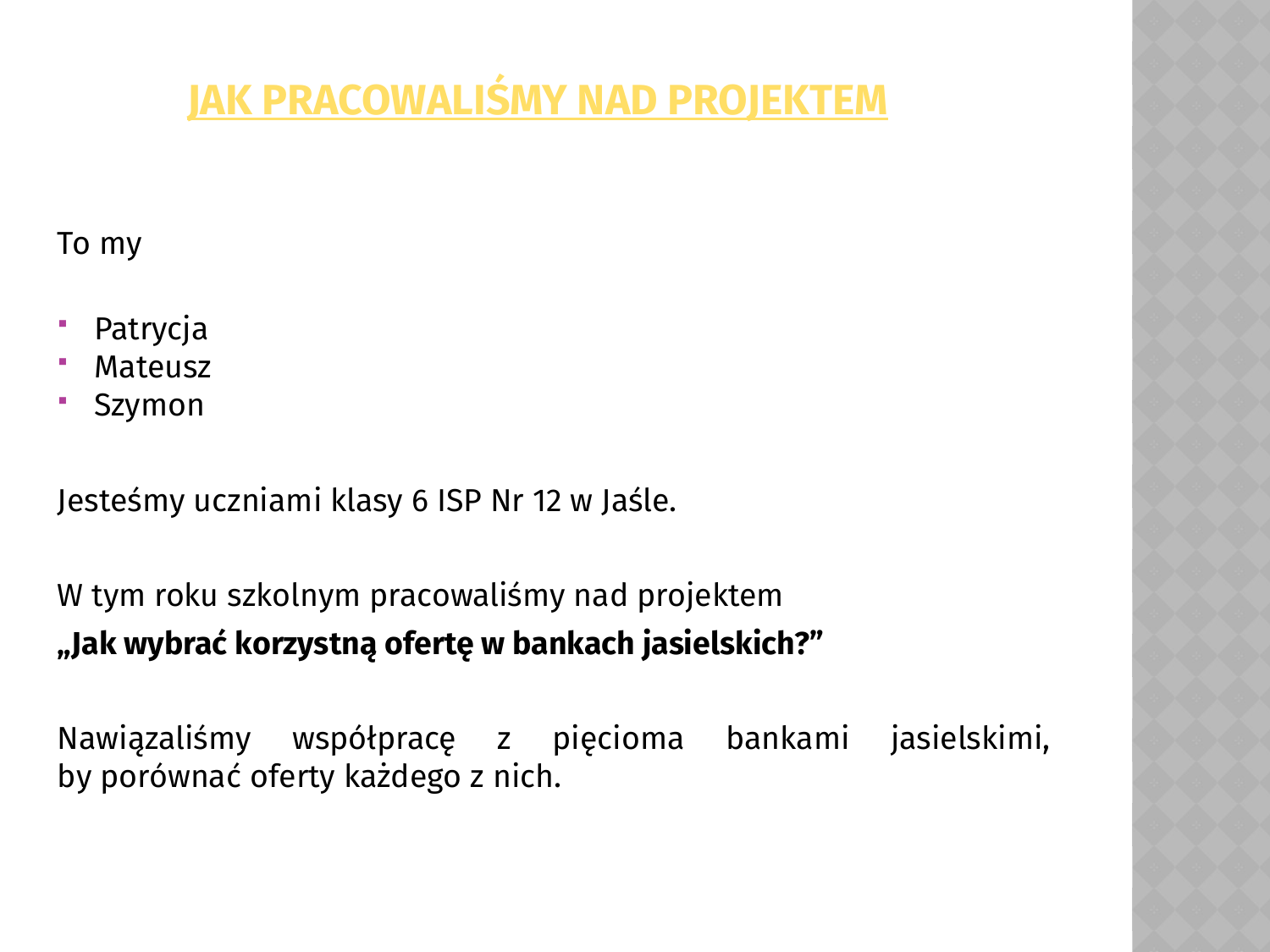

Jak pracowaliśmy nad projektem
To my

Patrycja
Mateusz
Szymon

Jesteśmy uczniami klasy 6 ISP Nr 12 w Jaśle.

W tym roku szkolnym pracowaliśmy nad projektem
„Jak wybrać korzystną ofertę w bankach jasielskich?”

Nawiązaliśmy współpracę z pięcioma bankami jasielskimi,
by porównać oferty każdego z nich.